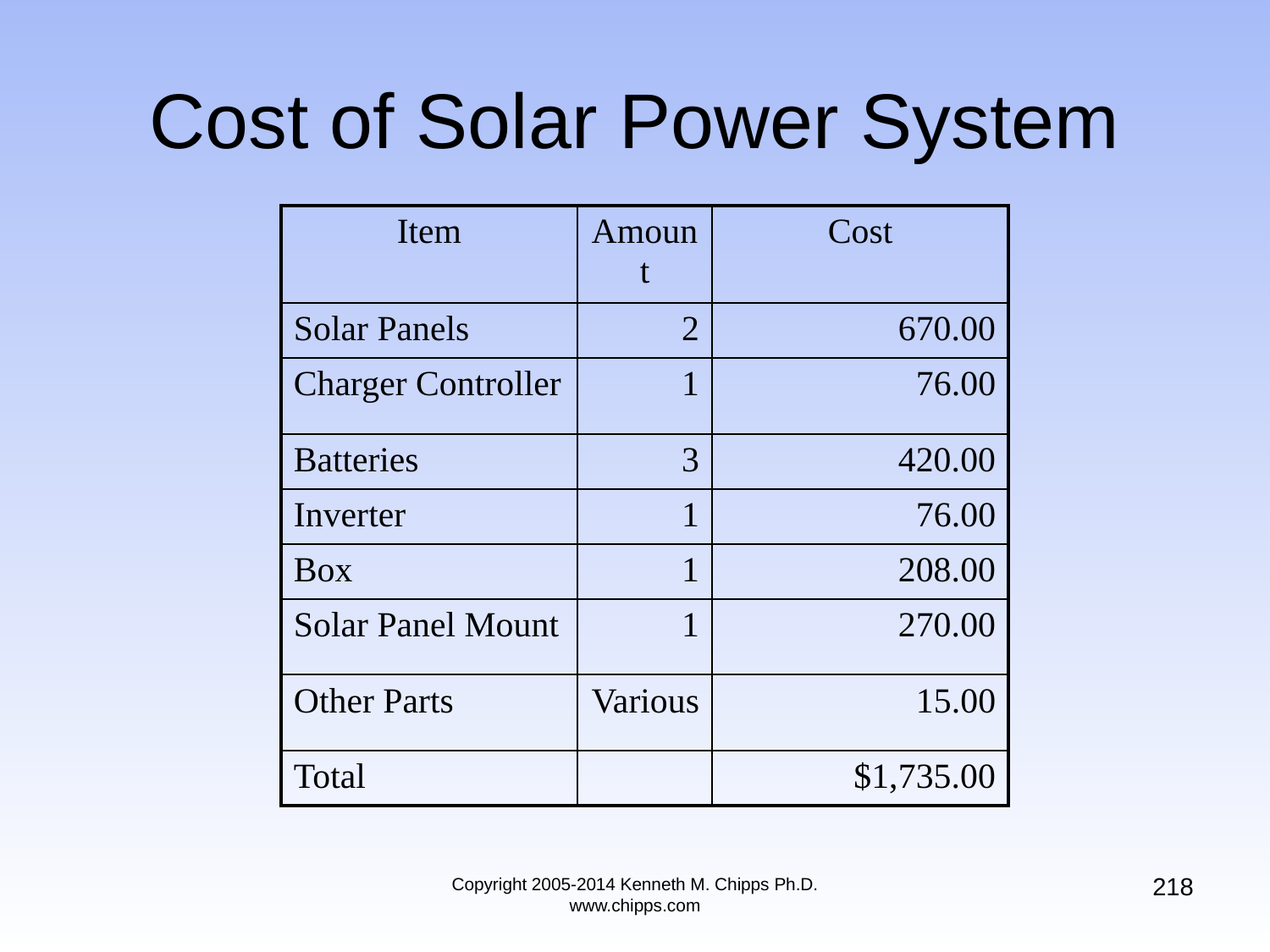

# Cost of Solar Power System
| Item | Amount | Cost |
| --- | --- | --- |
| Solar Panels | 2 | 670.00 |
| Charger Controller | 1 | 76.00 |
| Batteries | 3 | 420.00 |
| Inverter | 1 | 76.00 |
| Box | 1 | 208.00 |
| Solar Panel Mount | 1 | 270.00 |
| Other Parts | Various | 15.00 |
| Total |  | $1,735.00 |
218
Copyright 2005-2014 Kenneth M. Chipps Ph.D. www.chipps.com